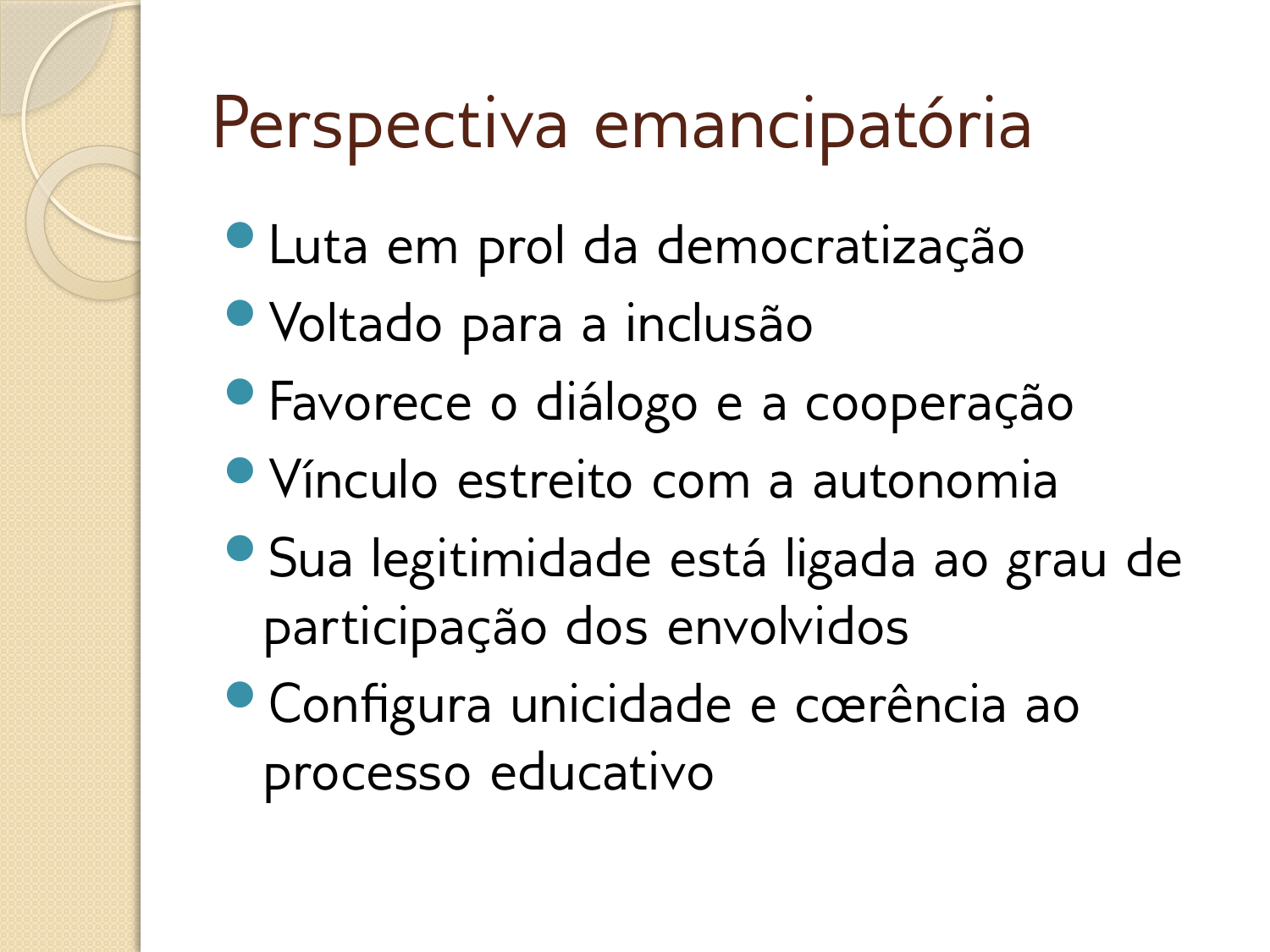

# Perspectiva emancipatória
Luta em prol da democratização
Voltado para a inclusão
Favorece o diálogo e a cooperação
Vínculo estreito com a autonomia
Sua legitimidade está ligada ao grau de participação dos envolvidos
Configura unicidade e coerência ao processo educativo